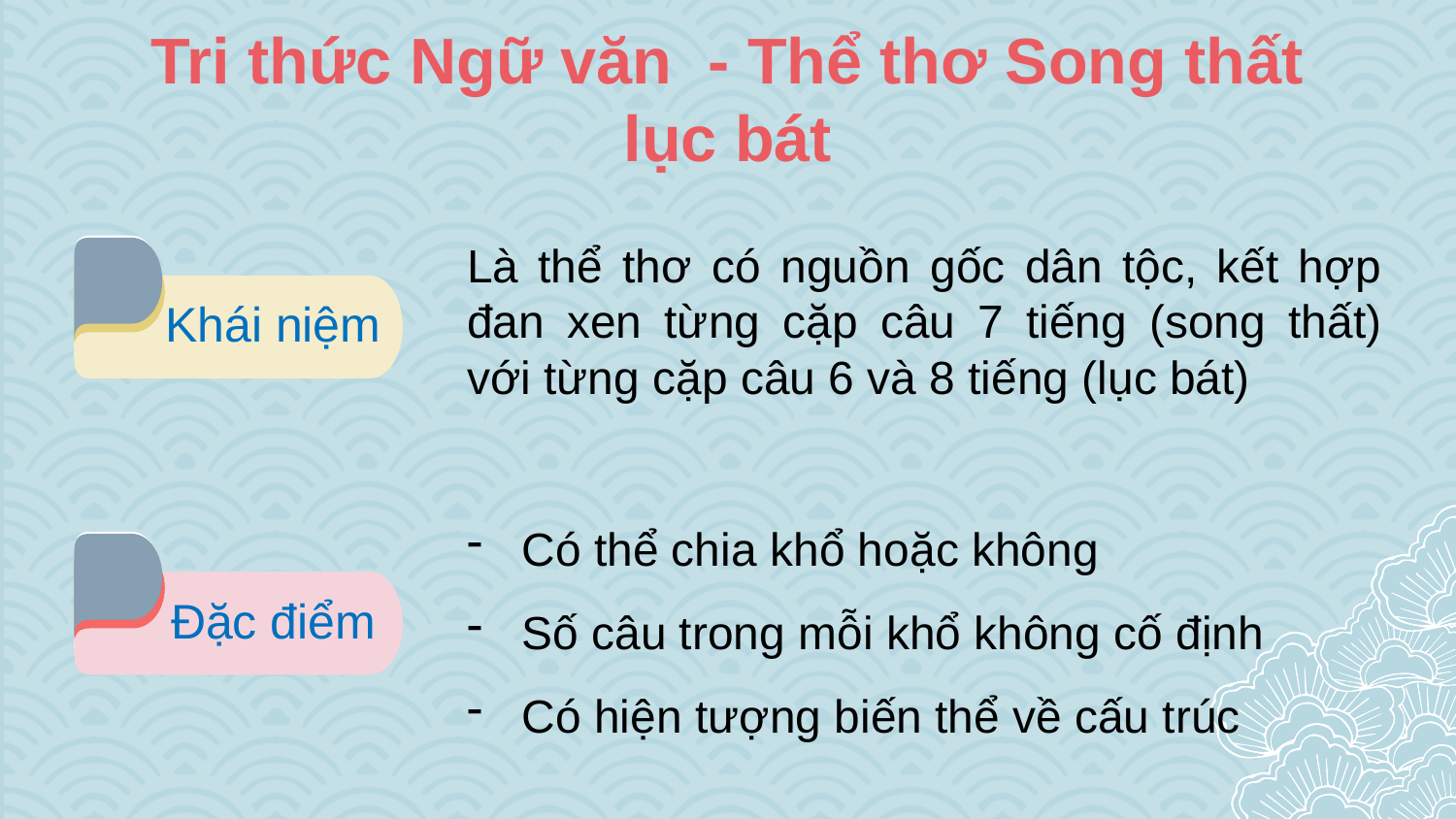

# Tri thức Ngữ văn  - Thể thơ Song thất lục bát
Là thể thơ có nguồn gốc dân tộc, kết hợp đan xen từng cặp câu 7 tiếng (song thất) với từng cặp câu 6 và 8 tiếng (lục bát)

Khái niệm
Có thể chia khổ hoặc không
Số câu trong mỗi khổ không cố định
Có hiện tượng biến thể về cấu trúc

Đặc điểm